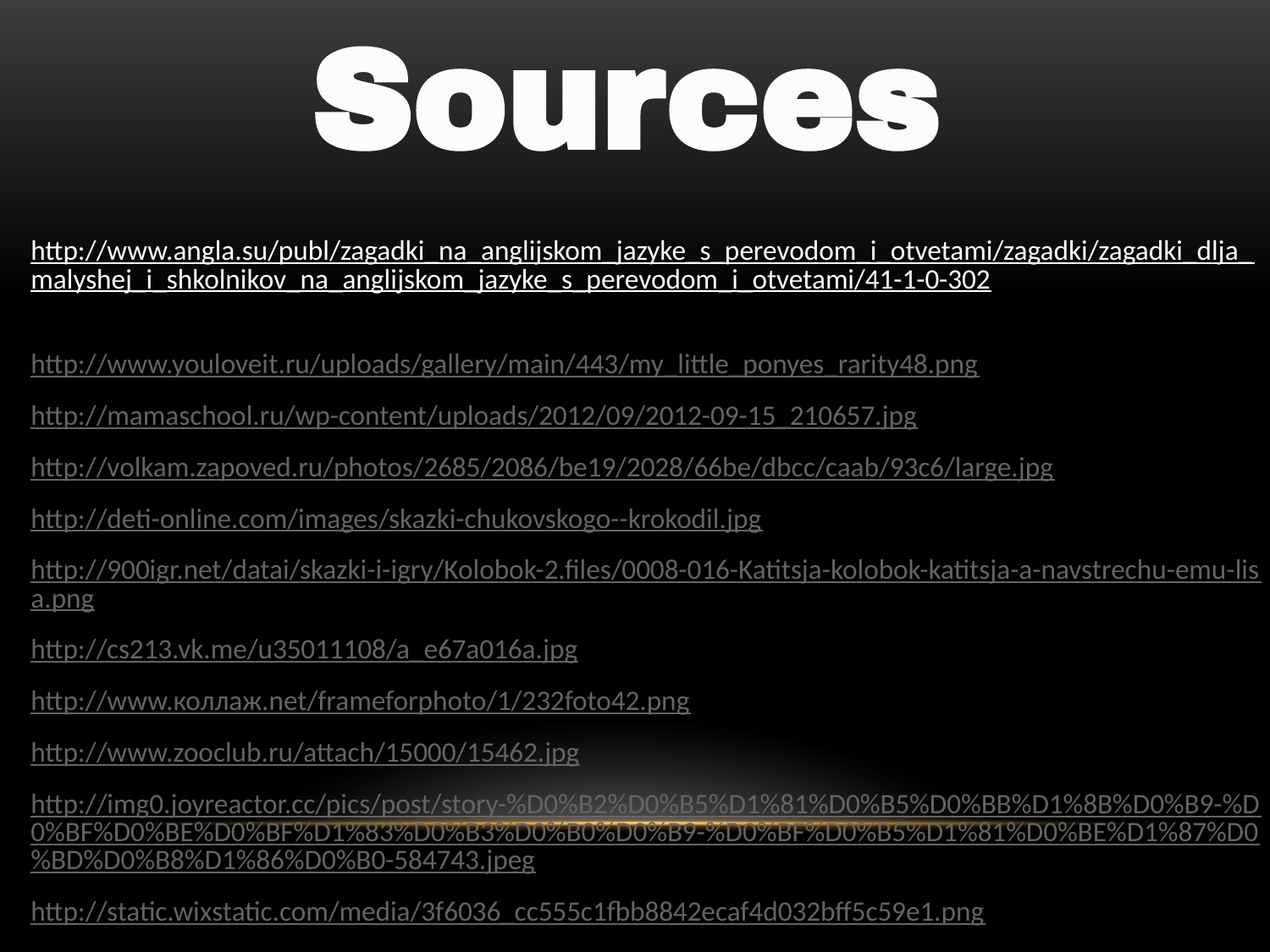

Sources
http://www.angla.su/publ/zagadki_na_anglijskom_jazyke_s_perevodom_i_otvetami/zagadki/zagadki_dlja_malyshej_i_shkolnikov_na_anglijskom_jazyke_s_perevodom_i_otvetami/41-1-0-302
http://www.youloveit.ru/uploads/gallery/main/443/my_little_ponyes_rarity48.png
http://mamaschool.ru/wp-content/uploads/2012/09/2012-09-15_210657.jpg
http://volkam.zapoved.ru/photos/2685/2086/be19/2028/66be/dbcc/caab/93c6/large.jpg
http://deti-online.com/images/skazki-chukovskogo--krokodil.jpg
http://900igr.net/datai/skazki-i-igry/Kolobok-2.files/0008-016-Katitsja-kolobok-katitsja-a-navstrechu-emu-lisa.png
http://cs213.vk.me/u35011108/a_e67a016a.jpg
http://www.коллаж.net/frameforphoto/1/232foto42.png
http://www.zooclub.ru/attach/15000/15462.jpg
http://img0.joyreactor.cc/pics/post/story-%D0%B2%D0%B5%D1%81%D0%B5%D0%BB%D1%8B%D0%B9-%D0%BF%D0%BE%D0%BF%D1%83%D0%B3%D0%B0%D0%B9-%D0%BF%D0%B5%D1%81%D0%BE%D1%87%D0%BD%D0%B8%D1%86%D0%B0-584743.jpeg
http://static.wixstatic.com/media/3f6036_cc555c1fbb8842ecaf4d032bff5c59e1.png